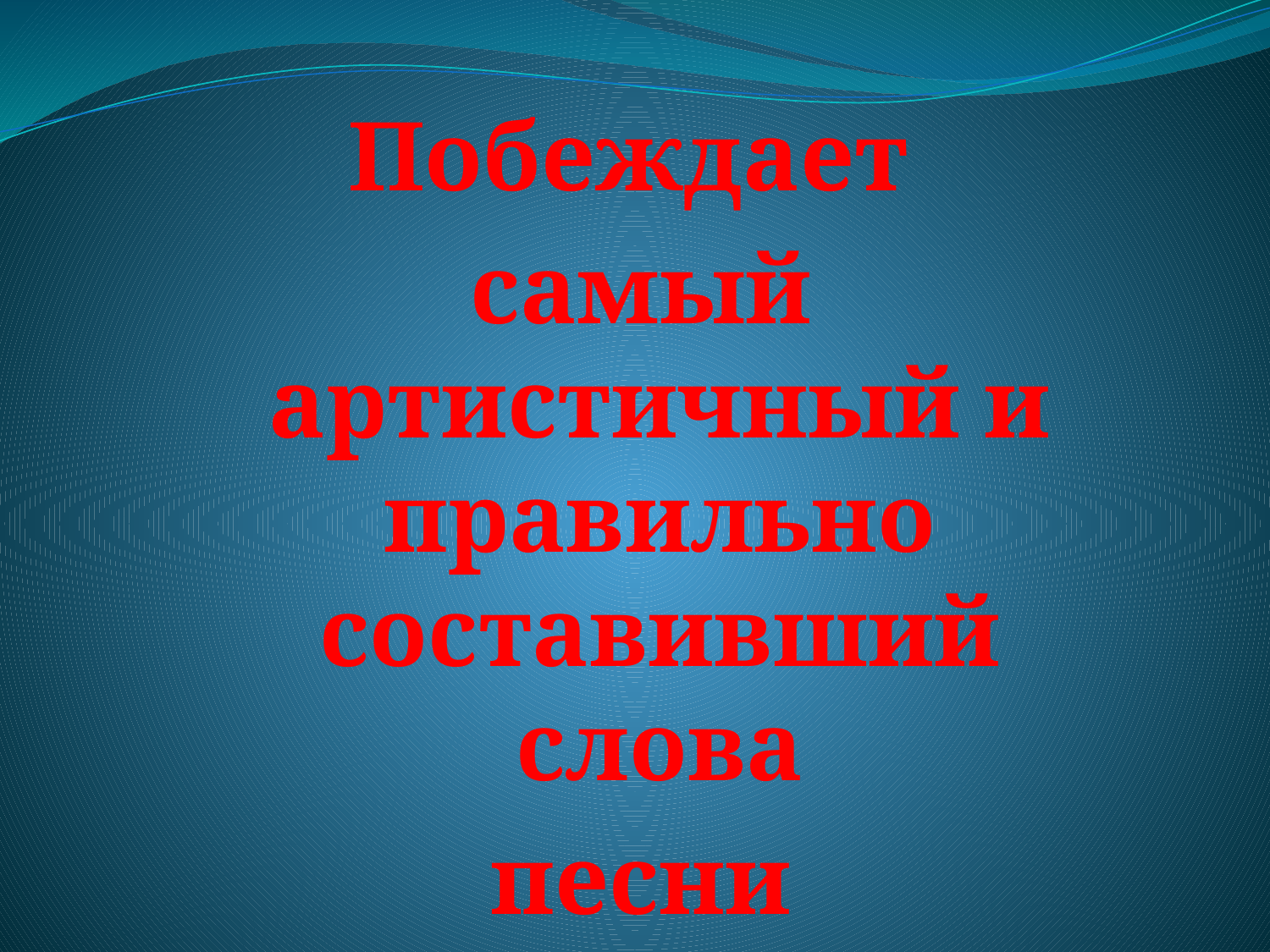

Побеждает
самый артистичный и правильно составивший слова
песни